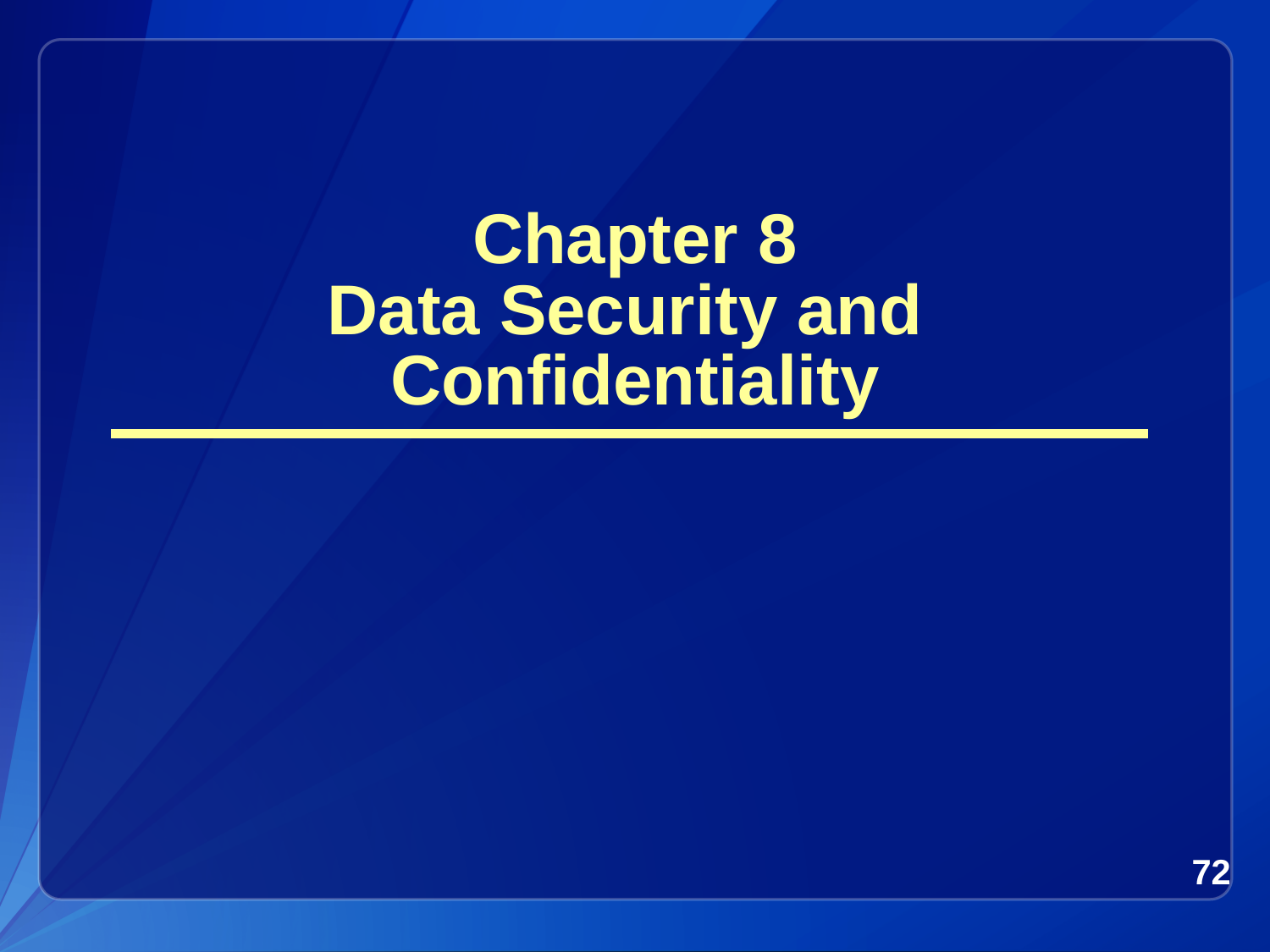

# Chapter 8 Data Security and Confidentiality